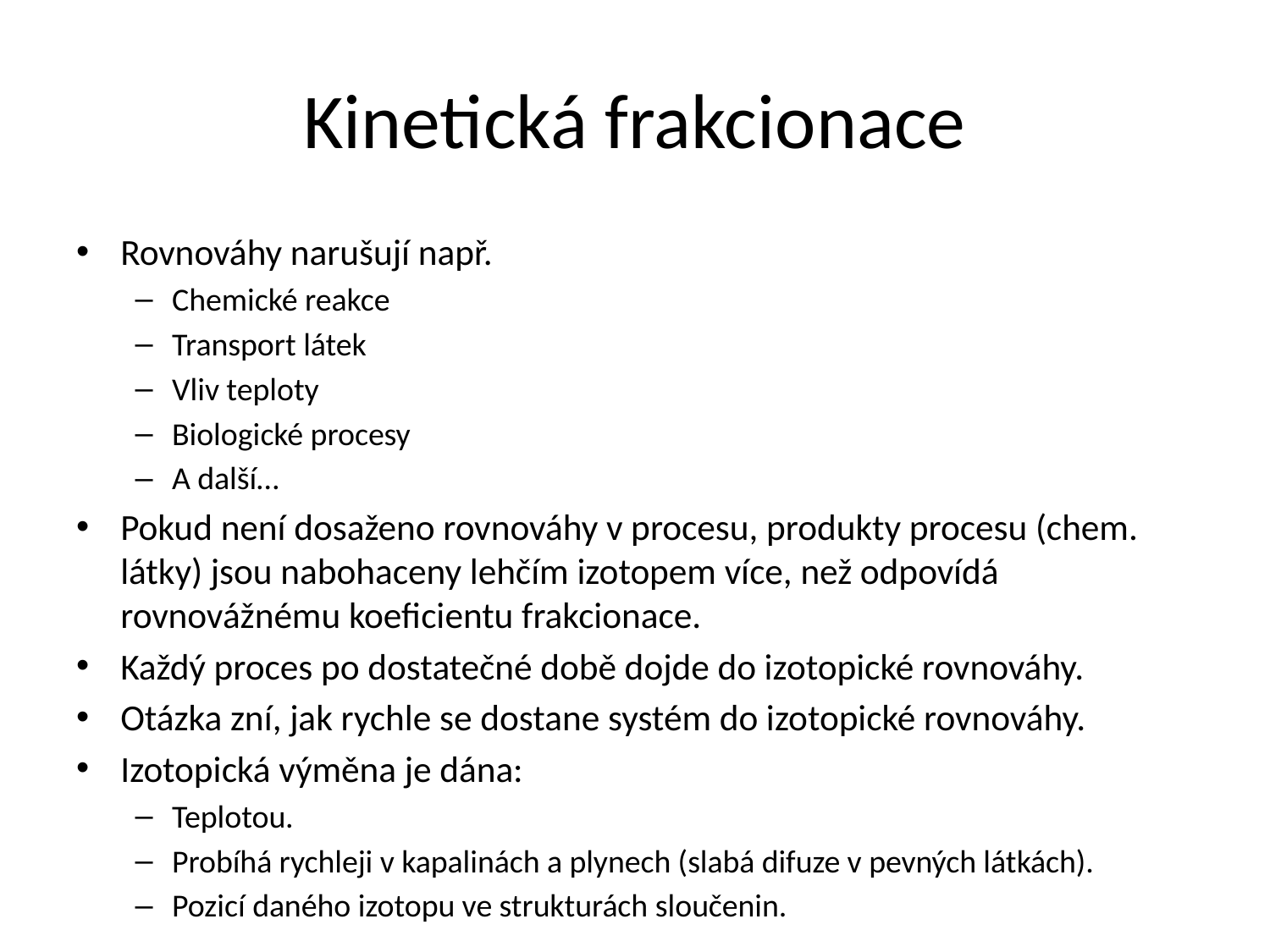

# Kinetická frakcionace
Rovnováhy narušují např.
Chemické reakce
Transport látek
Vliv teploty
Biologické procesy
A další…
Pokud není dosaženo rovnováhy v procesu, produkty procesu (chem. látky) jsou nabohaceny lehčím izotopem více, než odpovídá rovnovážnému koeficientu frakcionace.
Každý proces po dostatečné době dojde do izotopické rovnováhy.
Otázka zní, jak rychle se dostane systém do izotopické rovnováhy.
Izotopická výměna je dána:
Teplotou.
Probíhá rychleji v kapalinách a plynech (slabá difuze v pevných látkách).
Pozicí daného izotopu ve strukturách sloučenin.